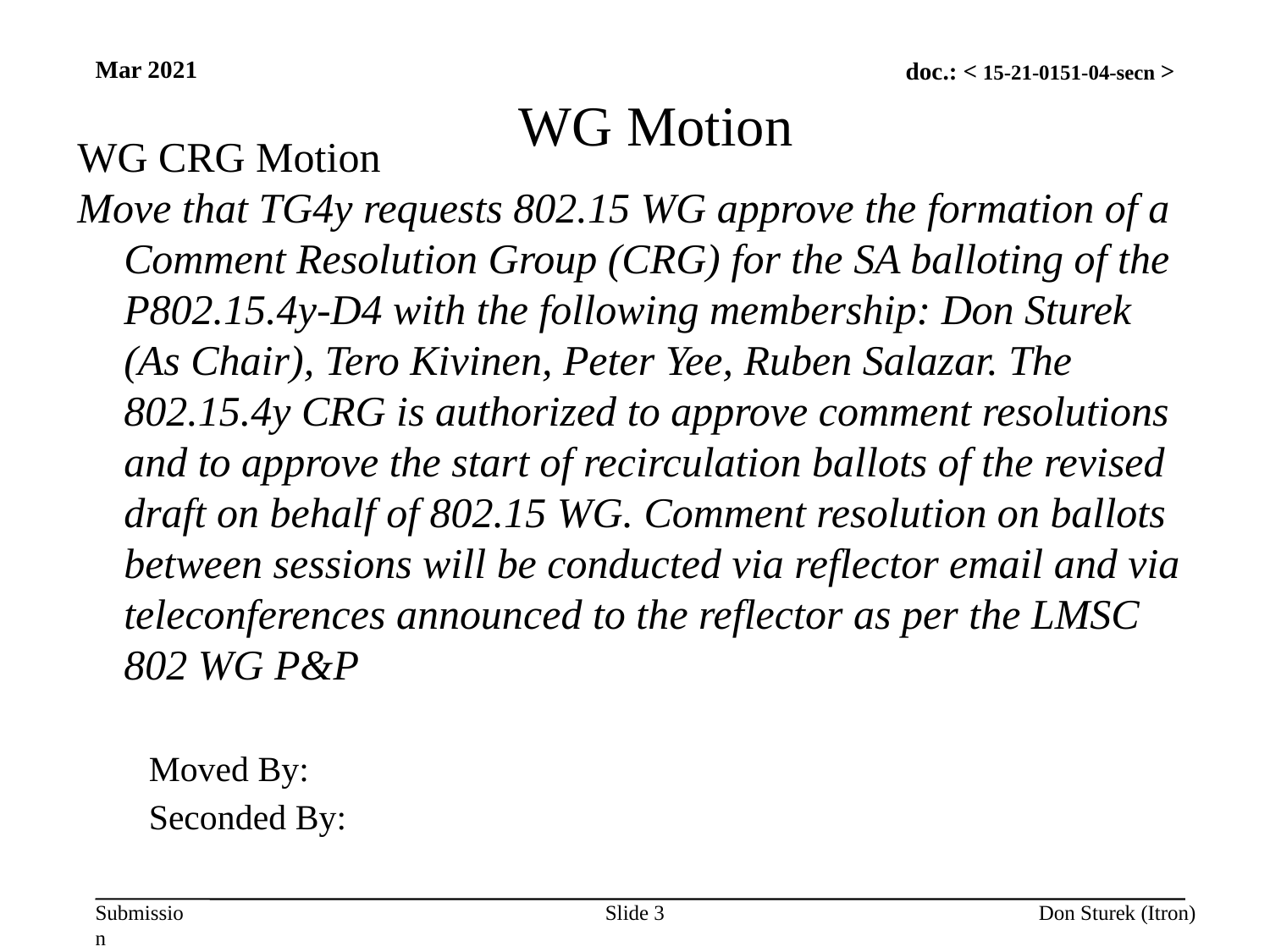

WG Motion
Mar 2021
WG CRG Motion
Move that TG4y requests 802.15 WG approve the formation of a Comment Resolution Group (CRG) for the SA balloting of the P802.15.4y-D4 with the following membership: Don Sturek (As Chair), Tero Kivinen, Peter Yee, Ruben Salazar. The 802.15.4y CRG is authorized to approve comment resolutions and to approve the start of recirculation ballots of the revised draft on behalf of 802.15 WG. Comment resolution on ballots between sessions will be conducted via reflector email and via teleconferences announced to the reflector as per the LMSC 802 WG P&P

Moved By:
Seconded By:
Slide 3
Don Sturek (Itron)